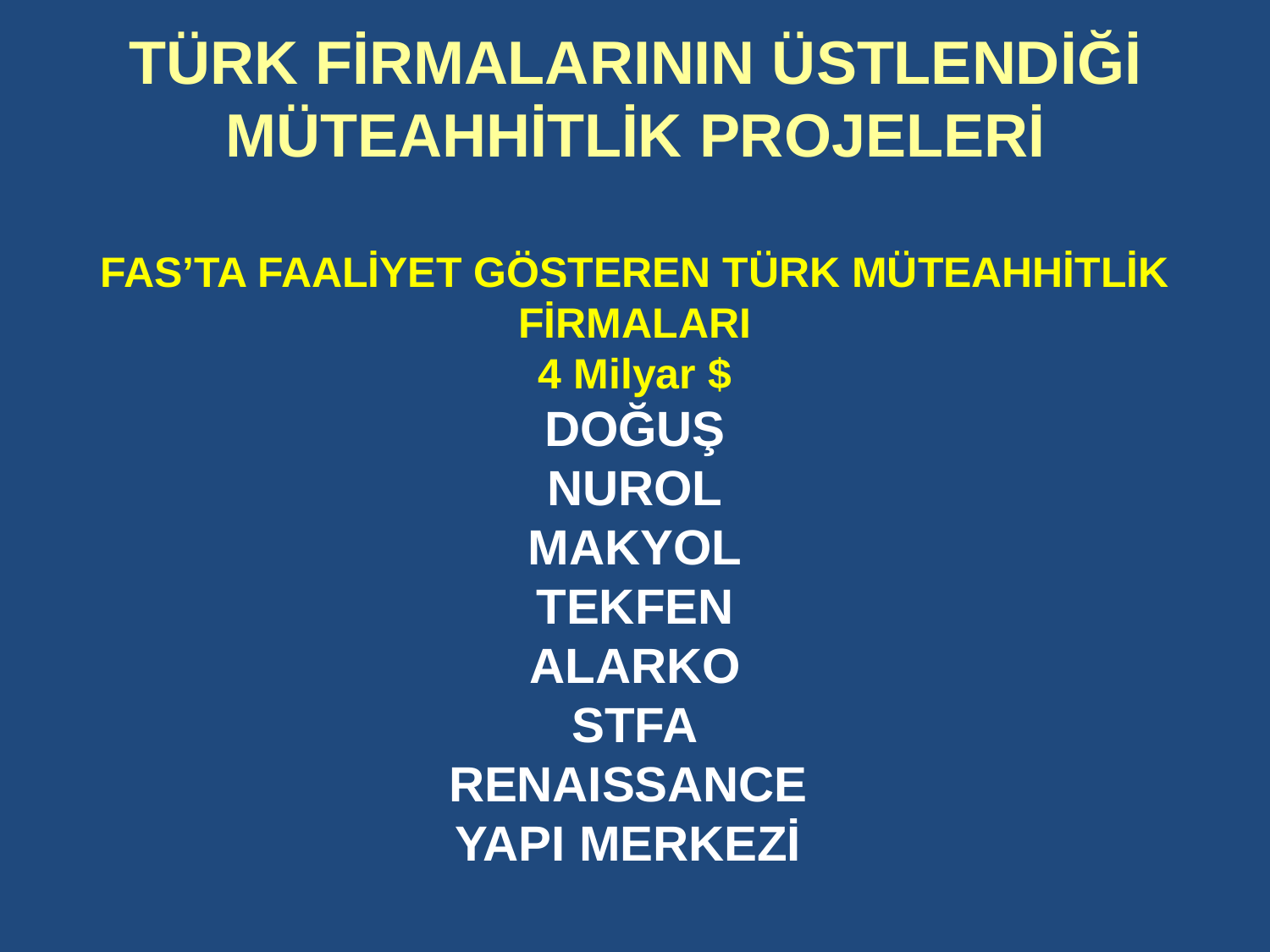

# TÜRK FİRMALARININ ÜSTLENDİĞİ MÜTEAHHİTLİK PROJELERİ

FAS’TA FAALİYET GÖSTEREN TÜRK MÜTEAHHİTLİK FİRMALARI
4 Milyar $
DOĞUŞ
NUROL
MAKYOL
TEKFEN
ALARKO
STFA
RENAISSANCE
YAPI MERKEZİ